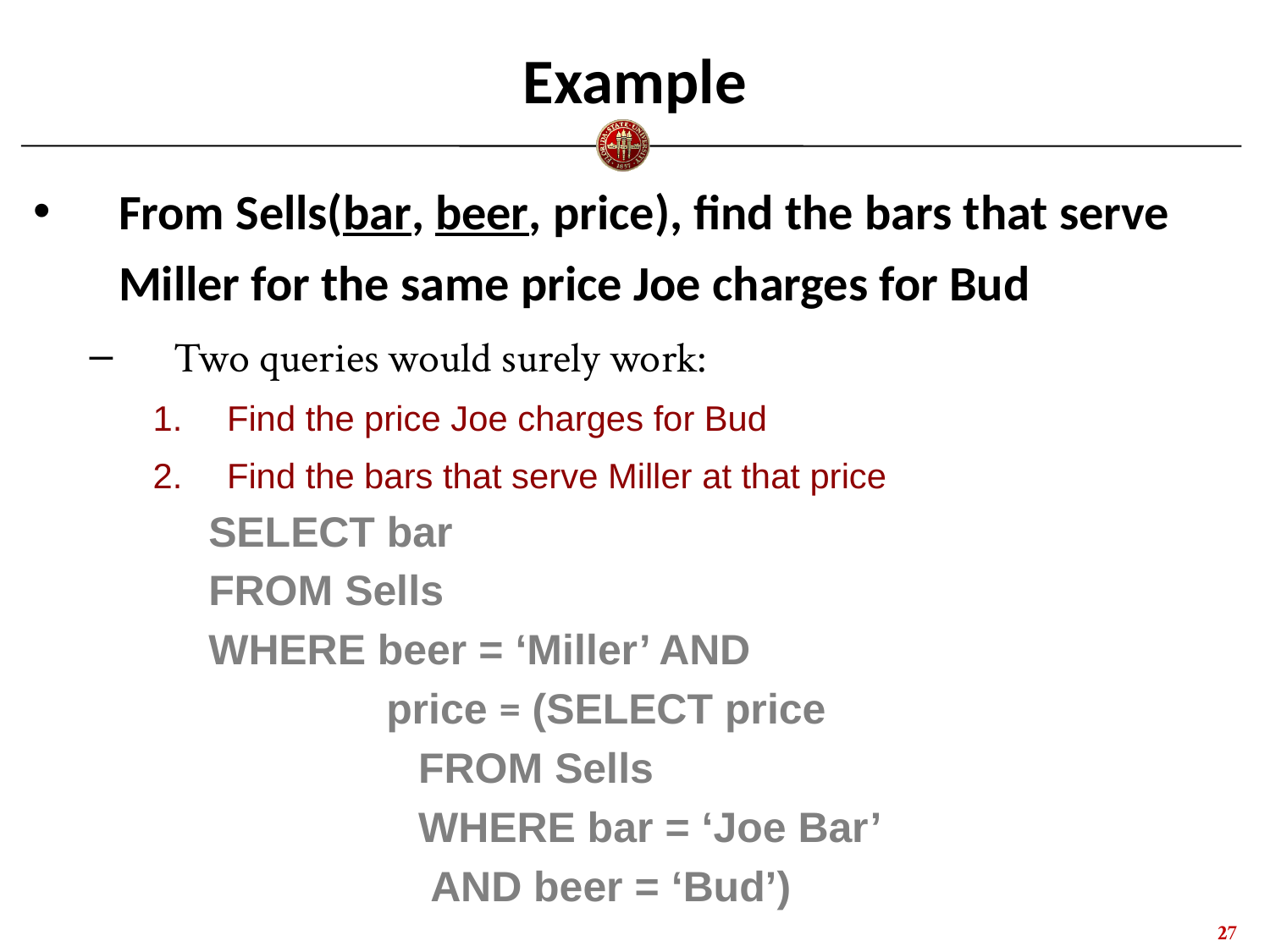

# Example
From Sells(bar, beer, price), find the bars that serve Miller for the same price Joe charges for Bud
Two queries would surely work:
Find the price Joe charges for Bud
Find the bars that serve Miller at that price
		SELECT bar
		FROM Sells
		WHERE beer = ‘Miller’ AND
		               price = (SELECT price
			       FROM Sells
			       WHERE bar = ‘Joe Bar’
			        AND beer = ‘Bud’)

27